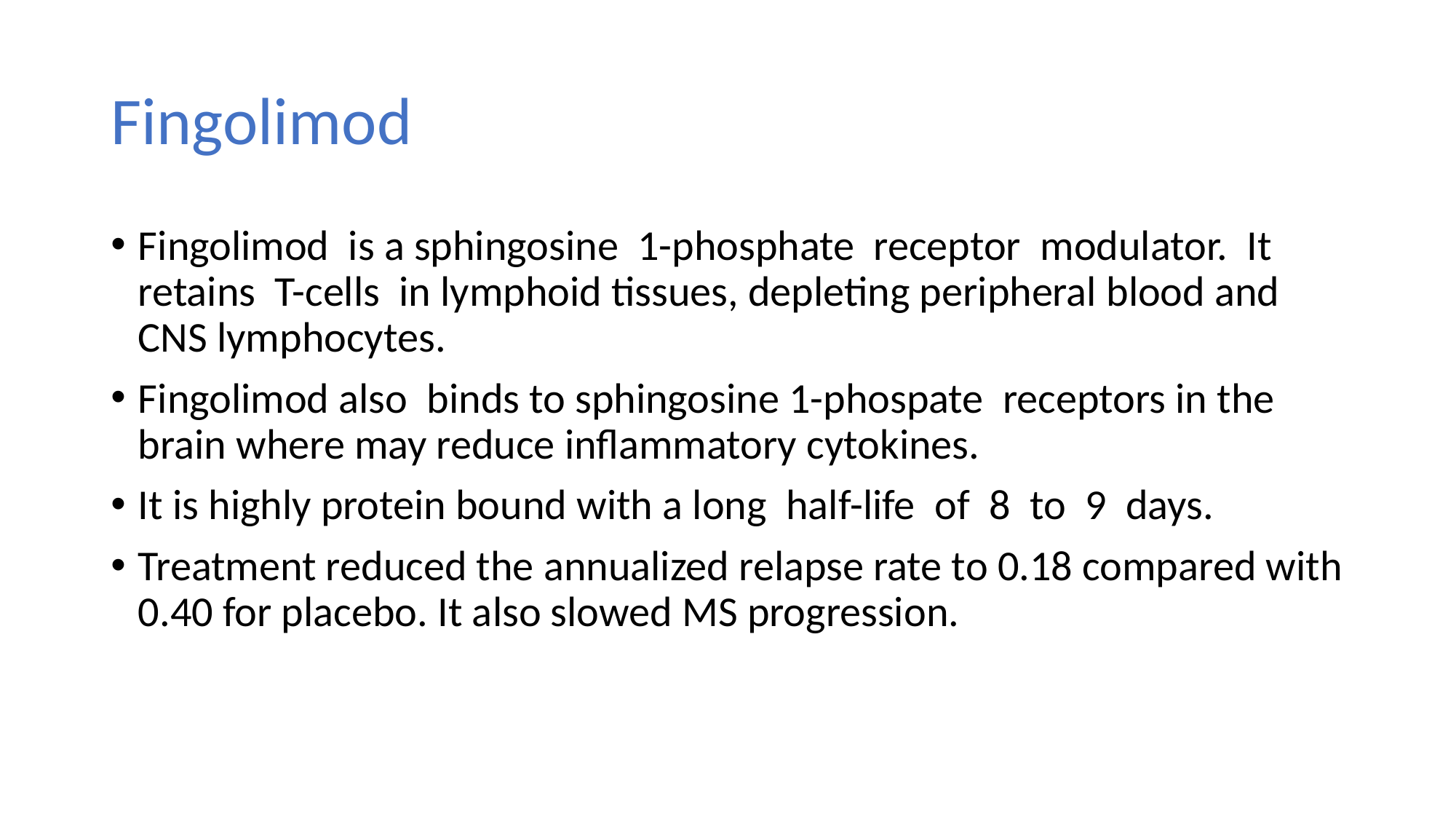

# Fingolimod
Fingolimod  is a sphingosine  1-phosphate  receptor  modulator.  It  retains  T-cells  in lymphoid tissues, depleting peripheral blood and CNS lymphocytes.
Fingolimod also  binds to sphingosine 1-phospate  receptors in the brain where may reduce inflammatory cytokines.
It is highly protein bound with a long  half-life  of  8  to  9  days.
Treatment reduced the annualized relapse rate to 0.18 compared with 0.40 for placebo. It also slowed MS progression.